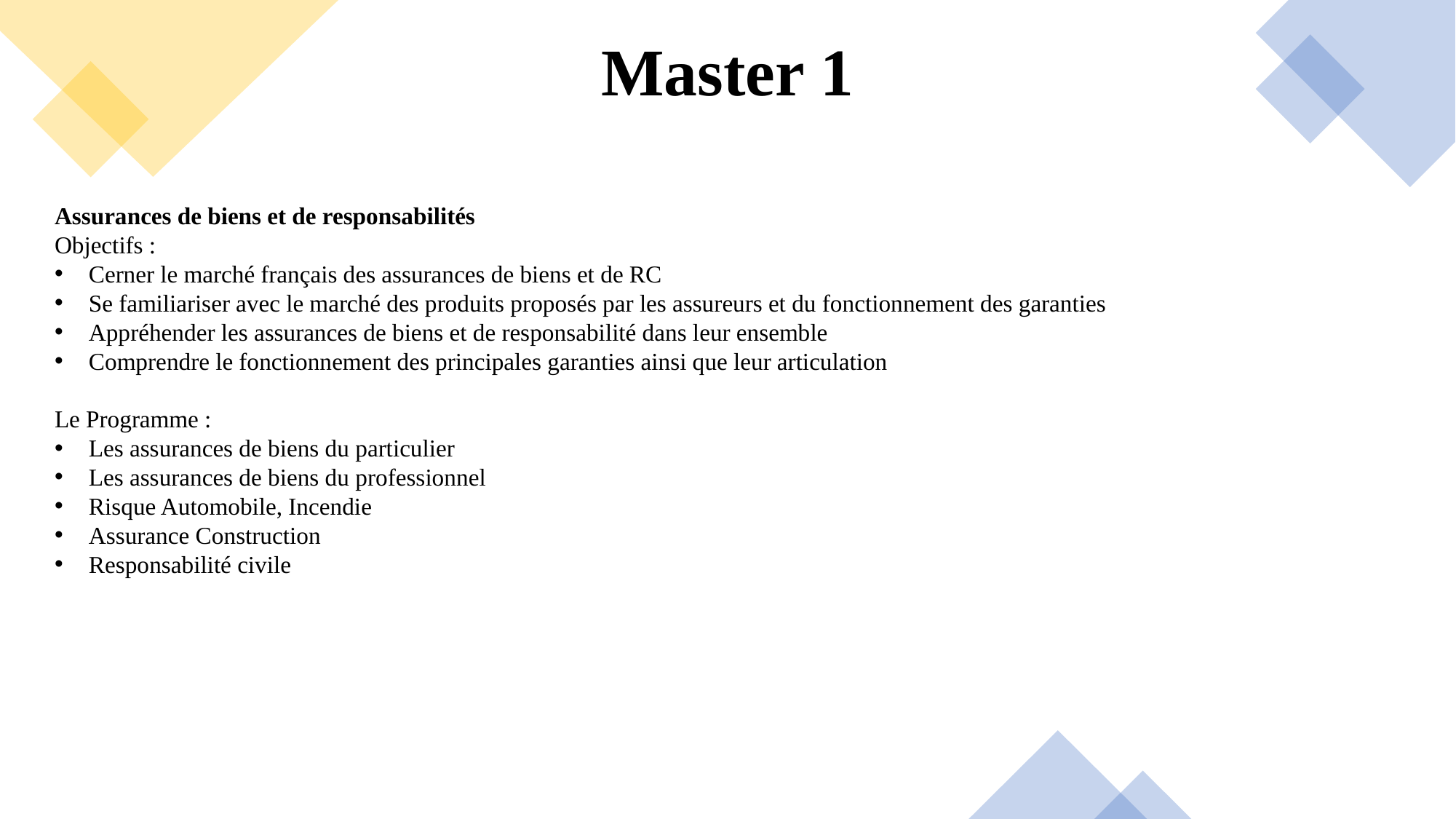

# Master 1

Assurances de biens et de responsabilités
Objectifs :
Cerner le marché français des assurances de biens et de RC
Se familiariser avec le marché des produits proposés par les assureurs et du fonctionnement des garanties
Appréhender les assurances de biens et de responsabilité dans leur ensemble
Comprendre le fonctionnement des principales garanties ainsi que leur articulation

Le Programme :
Les assurances de biens du particulier
Les assurances de biens du professionnel
Risque Automobile, Incendie
Assurance Construction
Responsabilité civile